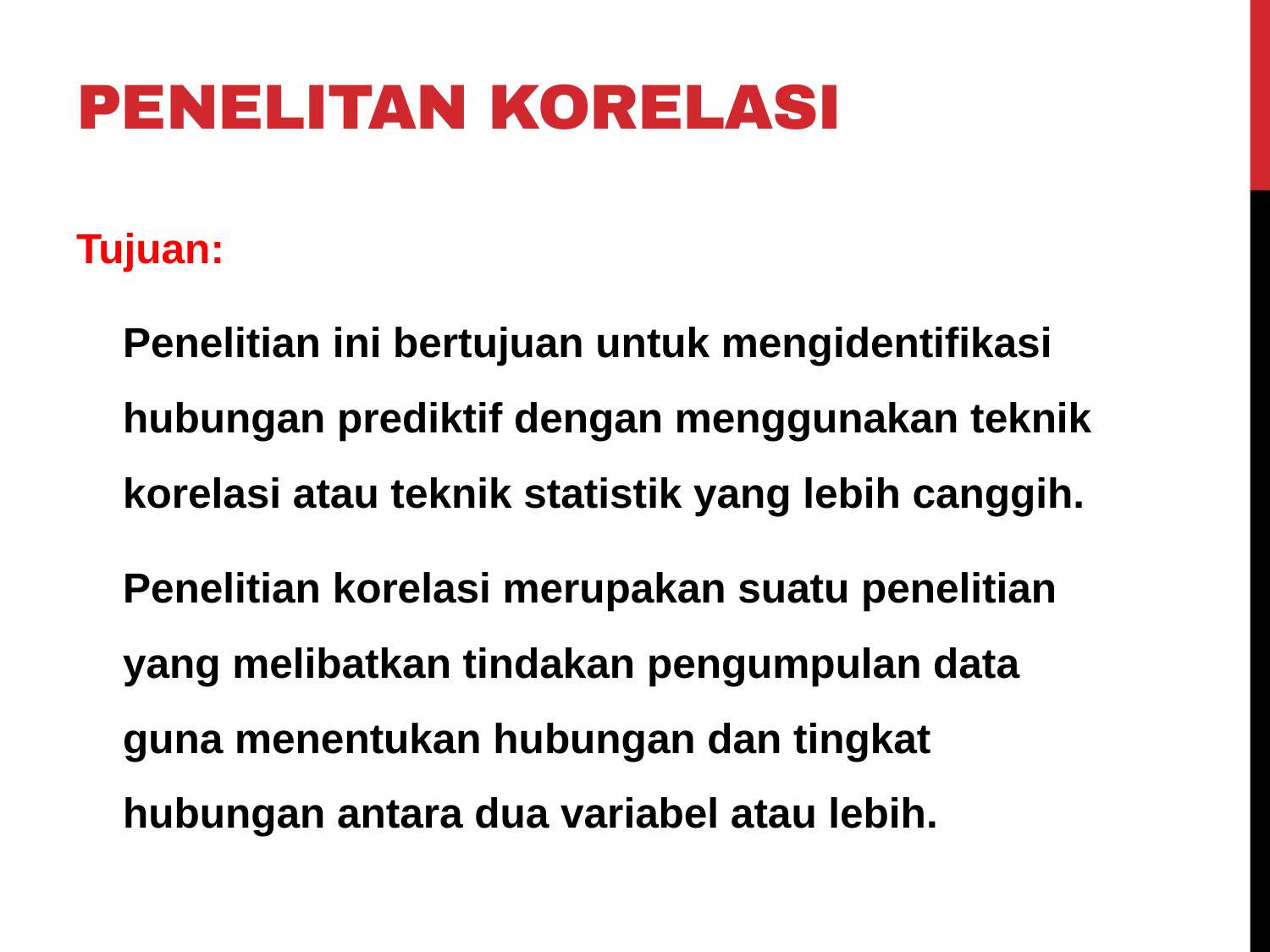

# Penelitan korelasi
Tujuan:
	Penelitian ini bertujuan untuk mengidentifikasi hubungan prediktif dengan menggunakan teknik korelasi atau teknik statistik yang lebih canggih.
	Penelitian korelasi merupakan suatu penelitian yang melibatkan tindakan pengumpulan data guna menentukan hubungan dan tingkat hubungan antara dua variabel atau lebih.